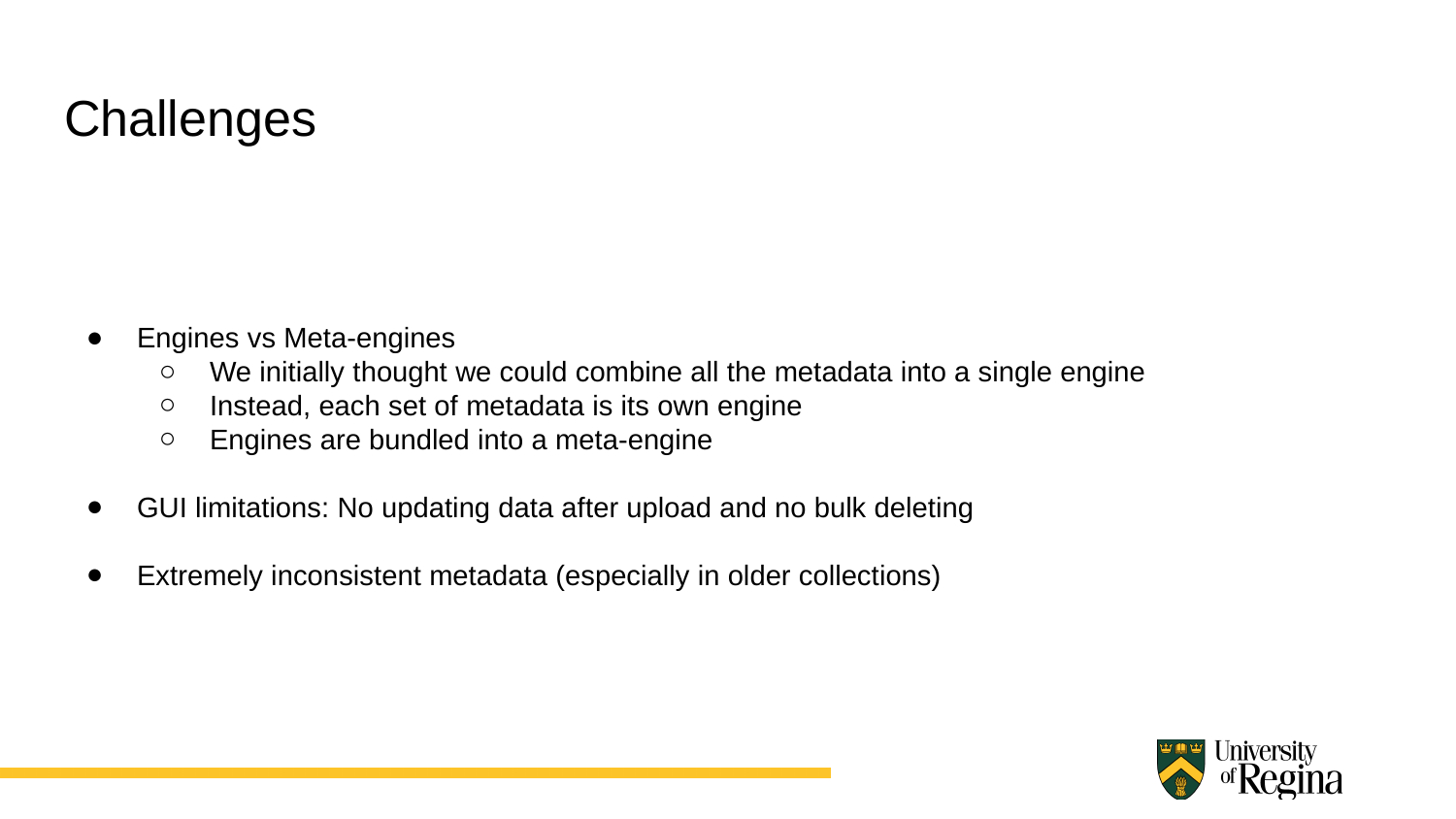

# Challenges
Engines vs Meta-engines
We initially thought we could combine all the metadata into a single engine
Instead, each set of metadata is its own engine
Engines are bundled into a meta-engine
GUI limitations: No updating data after upload and no bulk deleting

Extremely inconsistent metadata (especially in older collections)